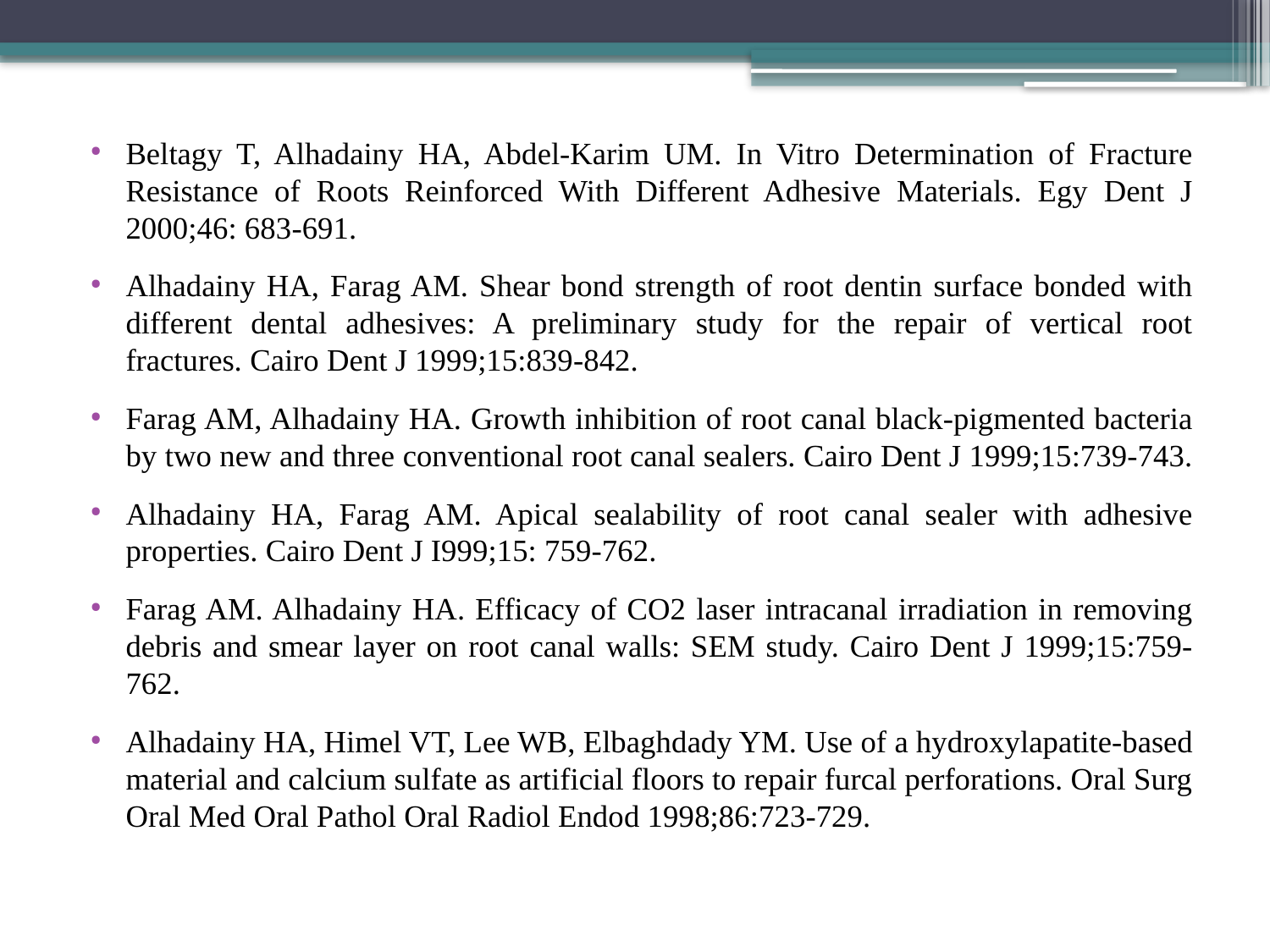

Beltagy T, Alhadainy HA, Abdel-Karim UM. In Vitro Determination of Fracture Resistance of Roots Reinforced With Different Adhesive Materials. Egy Dent J 2000;46: 683-691.
Alhadainy HA, Farag AM. Shear bond strength of root dentin surface bonded with different dental adhesives: A preliminary study for the repair of vertical root fractures. Cairo Dent J 1999;15:839-842.
Farag AM, Alhadainy HA. Growth inhibition of root canal black-pigmented bacteria by two new and three conventional root canal sealers. Cairo Dent J 1999;15:739-743.
Alhadainy HA, Farag AM. Apical sealability of root canal sealer with adhesive properties. Cairo Dent J I999;15: 759-762.
Farag AM. Alhadainy HA. Efficacy of CO2 laser intracanal irradiation in removing debris and smear layer on root canal walls: SEM study. Cairo Dent J 1999;15:759-762.
Alhadainy HA, Himel VT, Lee WB, Elbaghdady YM. Use of a hydroxylapatite-based material and calcium sulfate as artificial floors to repair furcal perforations. Oral Surg Oral Med Oral Pathol Oral Radiol Endod 1998;86:723-729.